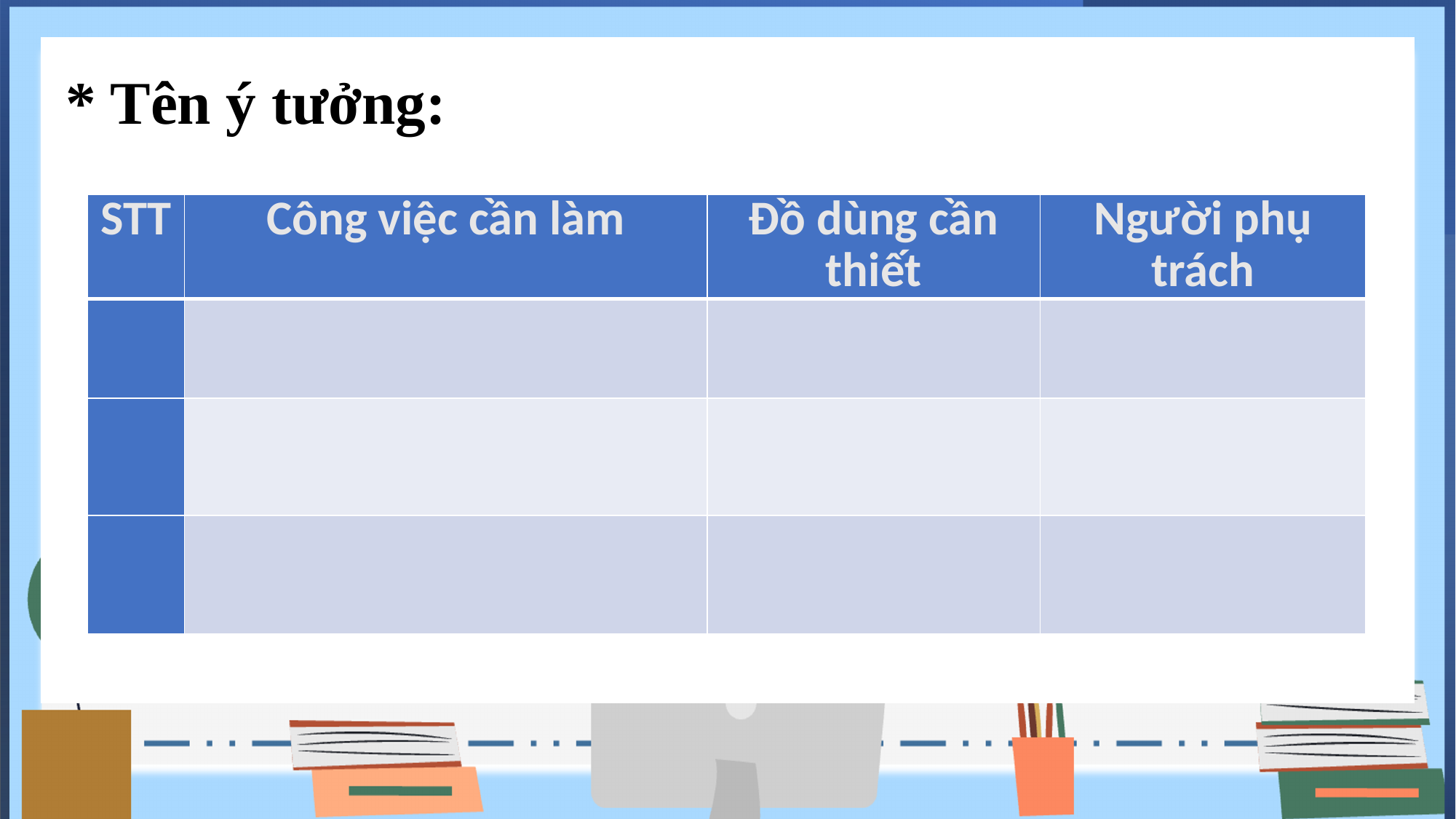

* Tên ý tưởng:

| STT | Công việc cần làm | Đồ dùng cần thiết | Người phụ trách |
| --- | --- | --- | --- |
|  |  |  |  |
|  |  |  |  |
|  |  |  |  |